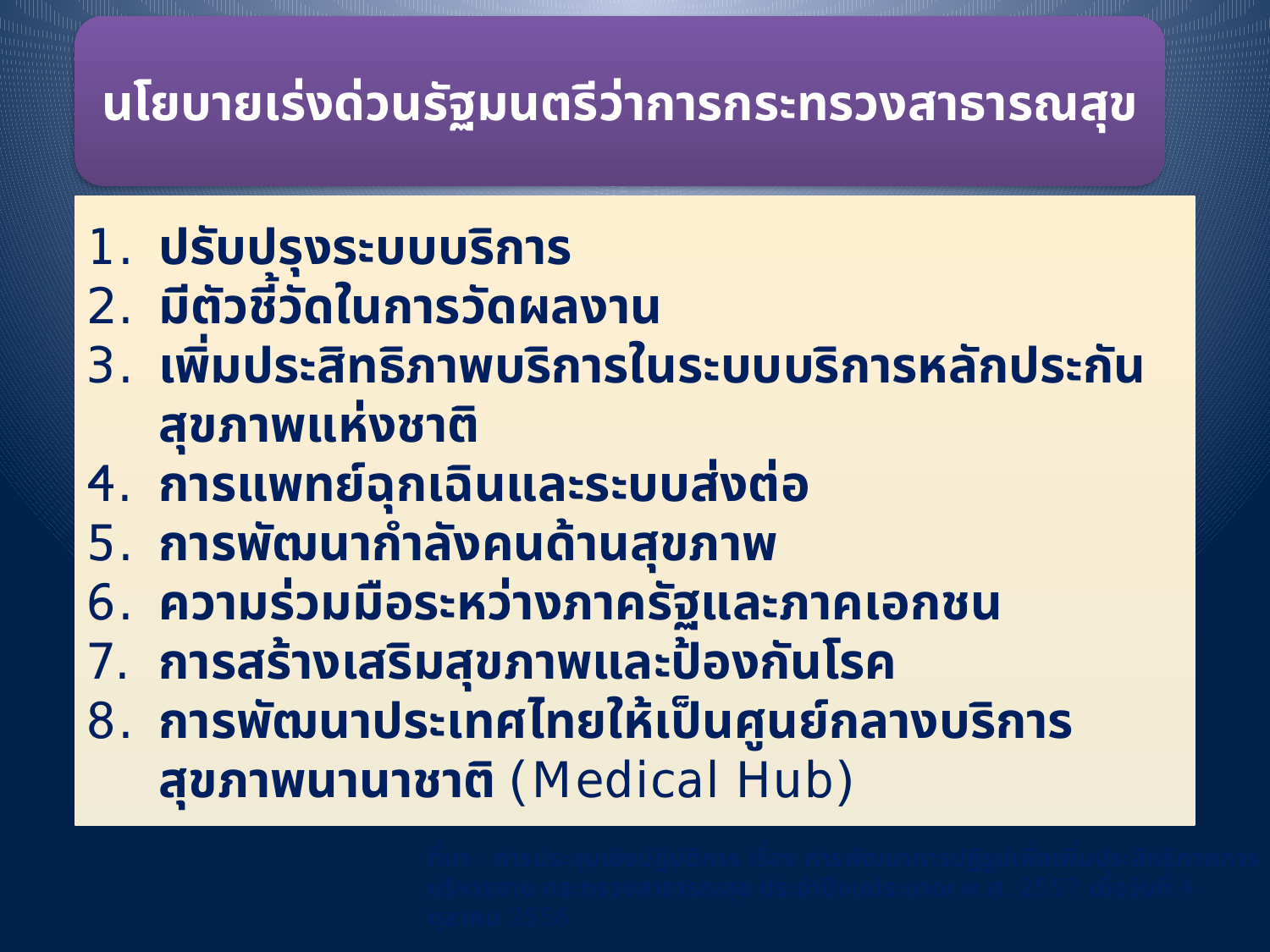

นโยบายเร่งด่วนรัฐมนตรีว่าการกระทรวงสาธารณสุข
ปรับปรุงระบบบริการ
มีตัวชี้วัดในการวัดผลงาน
เพิ่มประสิทธิภาพบริการในระบบบริการหลักประกันสุขภาพแห่งชาติ
การแพทย์ฉุกเฉินและระบบส่งต่อ
การพัฒนากำลังคนด้านสุขภาพ
ความร่วมมือระหว่างภาครัฐและภาคเอกชน
การสร้างเสริมสุขภาพและป้องกันโรค
การพัฒนาประเทศไทยให้เป็นศูนย์กลางบริการสุขภาพนานาชาติ (Medical Hub)
ที่มา : การประชุมเชิงปฏิบัติการ เรื่อง การพัฒนาการปฏิรูปเพื่อเพิ่มประสิทธิภาพการบริหารงาน กระทรวงสาธารณสุข ประจำปีงบประมาณ พ.ศ. 2557 เมื่อวันที่ 4 ตุลาคม 2556